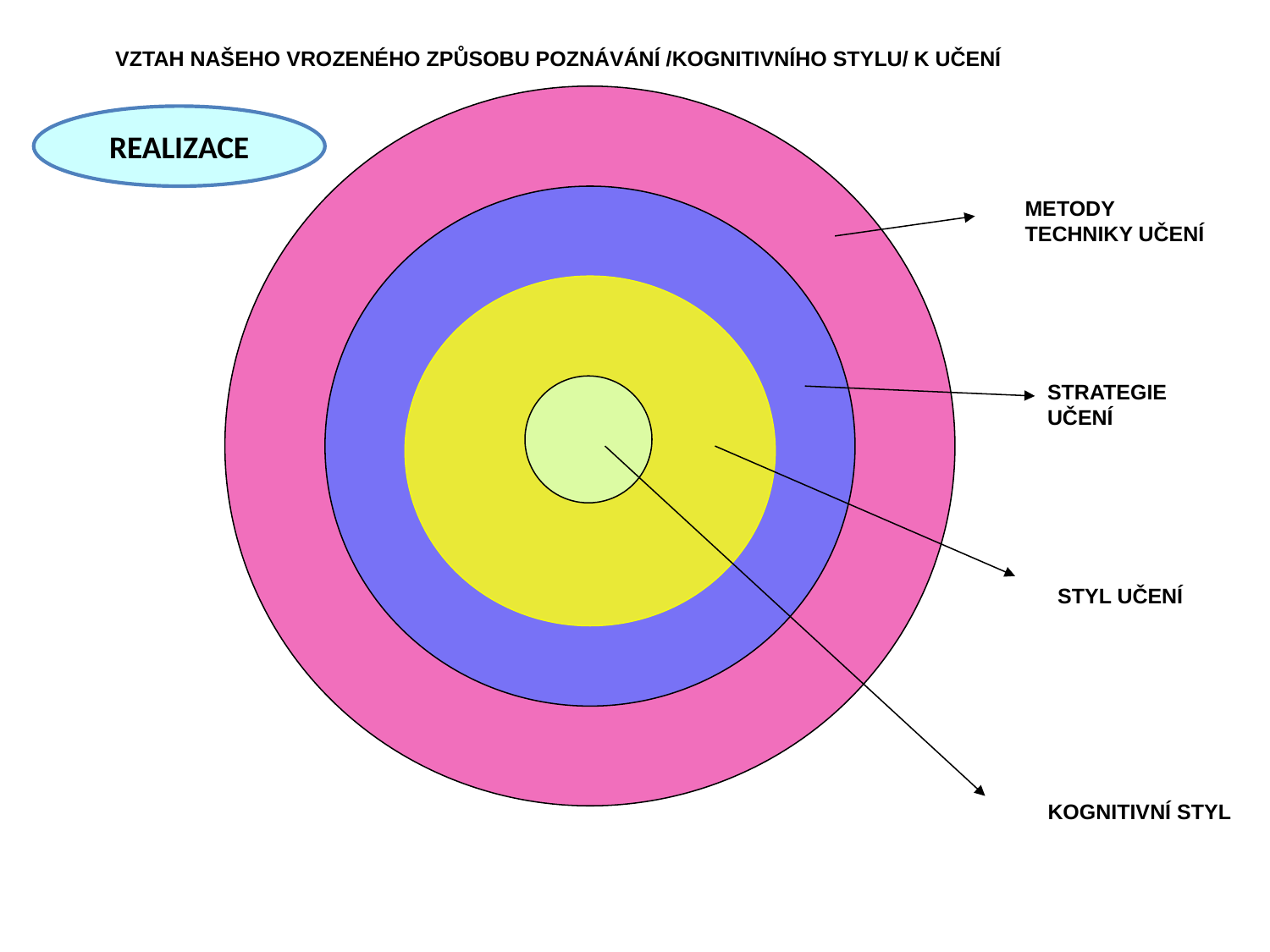

VZTAH NAŠEHO VROZENÉHO ZPŮSOBU POZNÁVÁNÍ /KOGNITIVNÍHO STYLU/ K UČENÍ

REALIZACE

METODY
TECHNIKY UČENÍ

STRATEGIE UČENÍ

STYL UČENÍ
KOGNITIVNÍ STYL